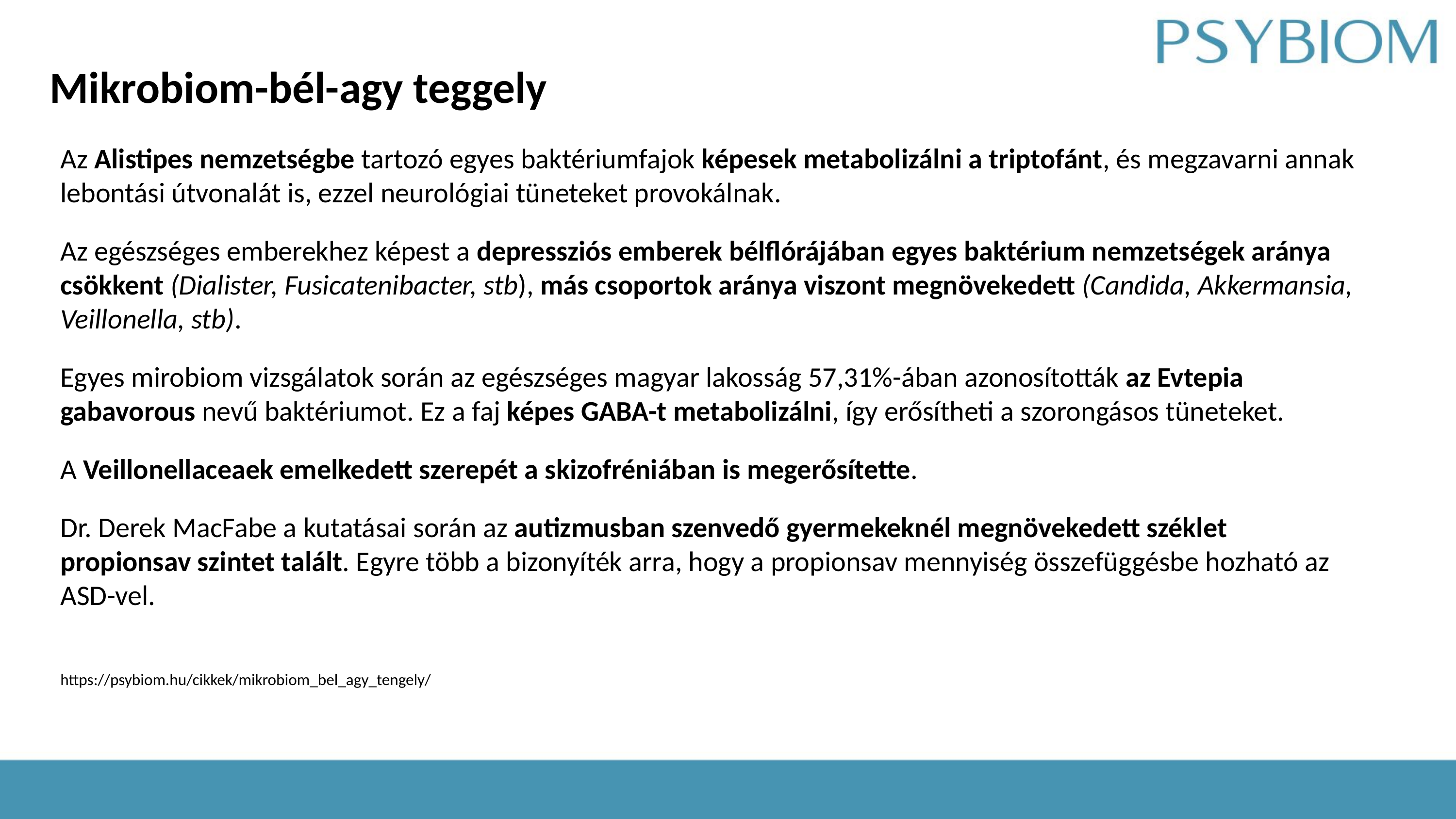

# Mikrobiom-bél-agy teggely
Az Alistipes nemzetségbe tartozó egyes baktériumfajok képesek metabolizálni a triptofánt, és megzavarni annak lebontási útvonalát is, ezzel neurológiai tüneteket provokálnak.
Az egészséges emberekhez képest a depressziós emberek bélflórájában egyes baktérium nemzetségek aránya csökkent (Dialister, Fusicatenibacter, stb), más csoportok aránya viszont megnövekedett (Candida, Akkermansia, Veillonella, stb).
Egyes mirobiom vizsgálatok során az egészséges magyar lakosság 57,31%-ában azonosították az Evtepia gabavorous nevű baktériumot. Ez a faj képes GABA-t metabolizálni, így erősítheti a szorongásos tüneteket.
A Veillonellaceaek emelkedett szerepét a skizofréniában is megerősítette.
Dr. Derek MacFabe a kutatásai során az autizmusban szenvedő gyermekeknél megnövekedett széklet propionsav szintet talált. Egyre több a bizonyíték arra, hogy a propionsav mennyiség összefüggésbe hozható az ASD-vel.

https://psybiom.hu/cikkek/mikrobiom_bel_agy_tengely/